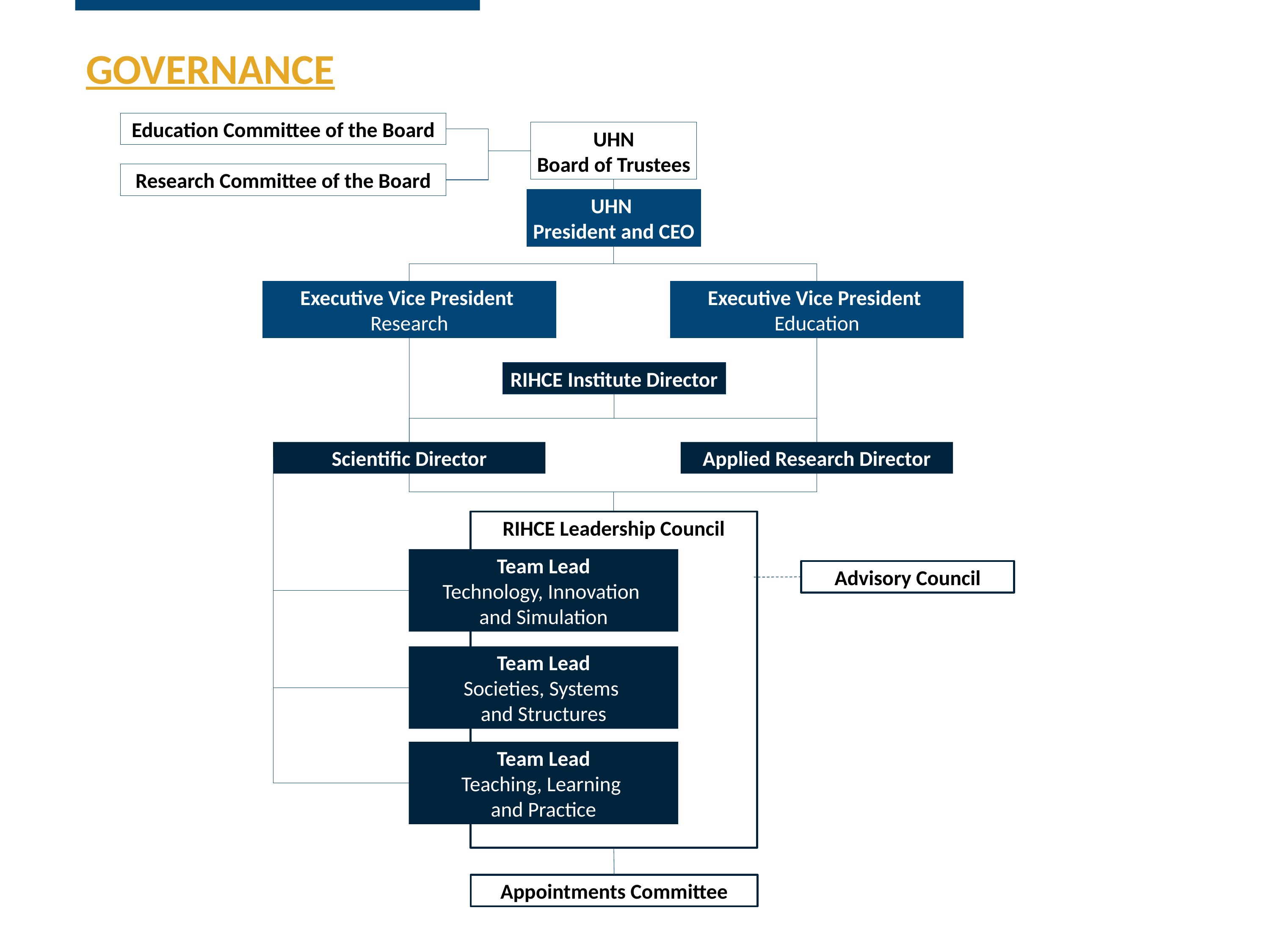

GOVERNANCE

Education Committee of the Board
UHN
Board of Trustees
Research Committee of the Board
UHN
President and CEO
Executive Vice President
Research
Executive Vice President
Education
RIHCE Institute Director
Scientific Director
Applied Research Director
RIHCE Leadership Council

Team Lead
Technology, Innovation
and Simulation
Advisory Council
Team Lead
Societies, Systems
and Structures
Team Lead
Teaching, Learning
and Practice
Appointments Committee